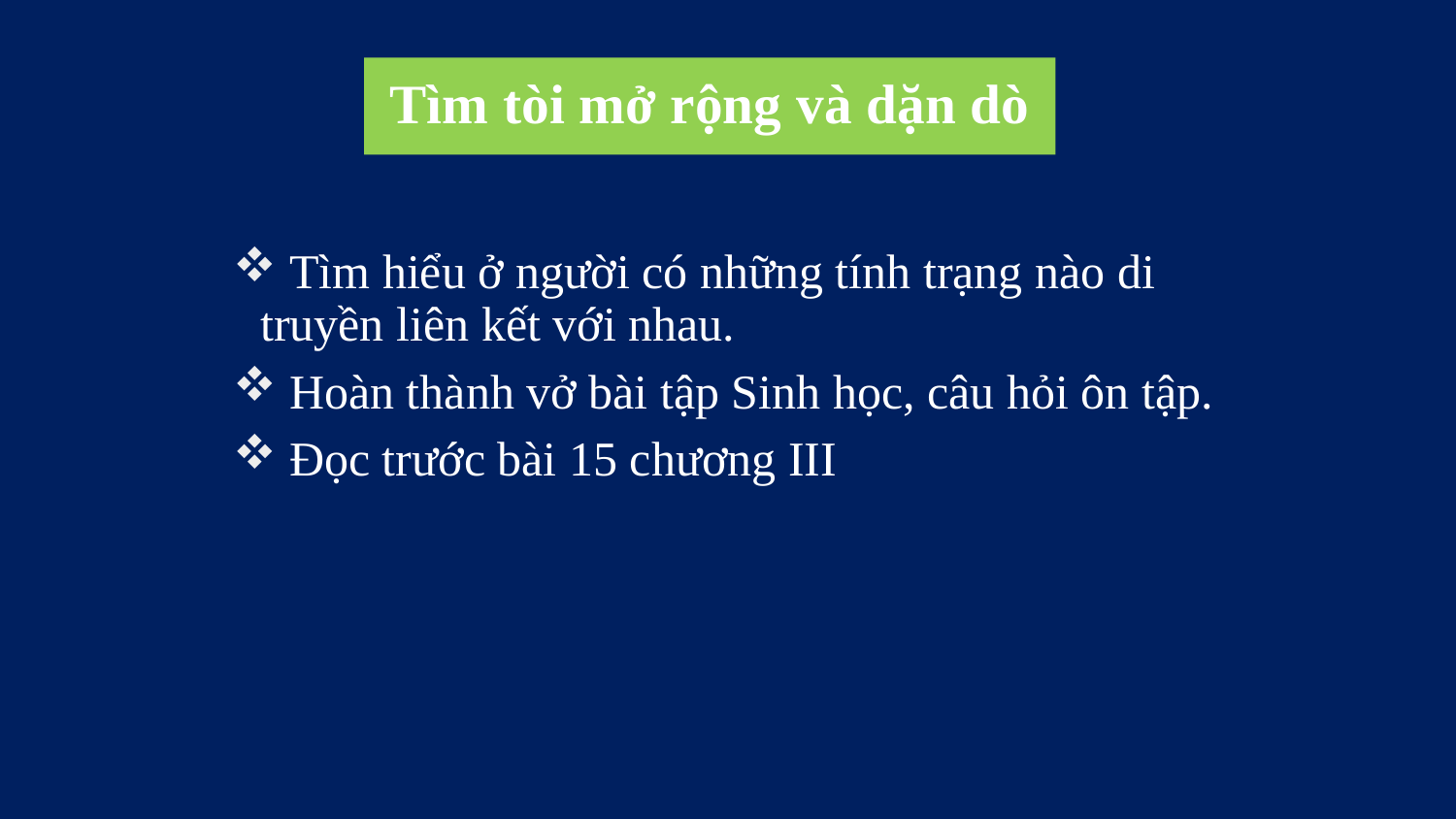

Tìm tòi mở rộng và dặn dò
 Tìm hiểu ở người có những tính trạng nào di truyền liên kết với nhau.
 Hoàn thành vở bài tập Sinh học, câu hỏi ôn tập.
 Đọc trước bài 15 chương III